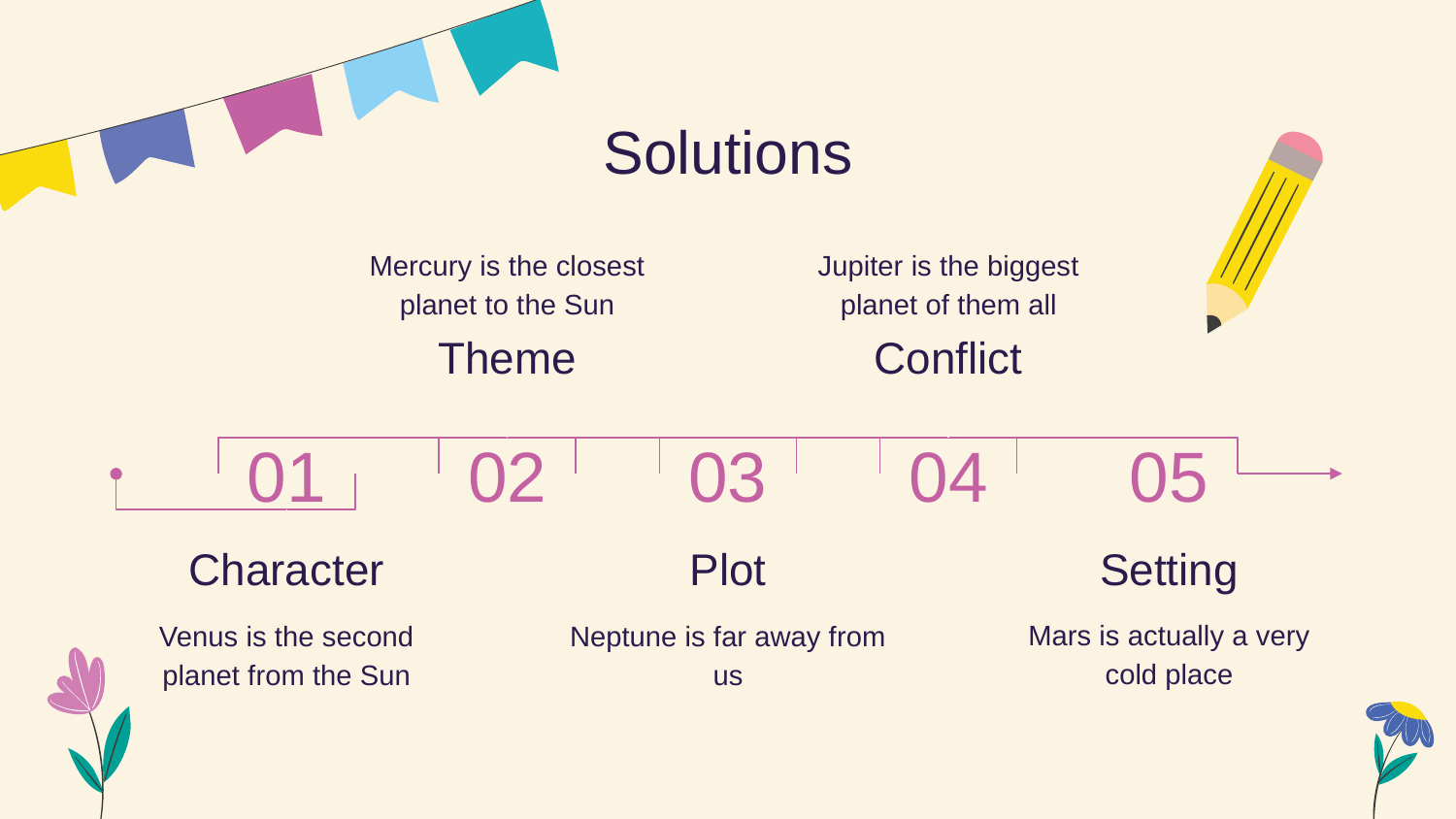

# Solutions

Mercury is the closest planet to the Sun
Jupiter is the biggest planet of them all
Theme
Conflict
02
03
04
01
05
Setting
Plot
Character
Mars is actually a very cold place
Venus is the second planet from the Sun
Neptune is far away from us